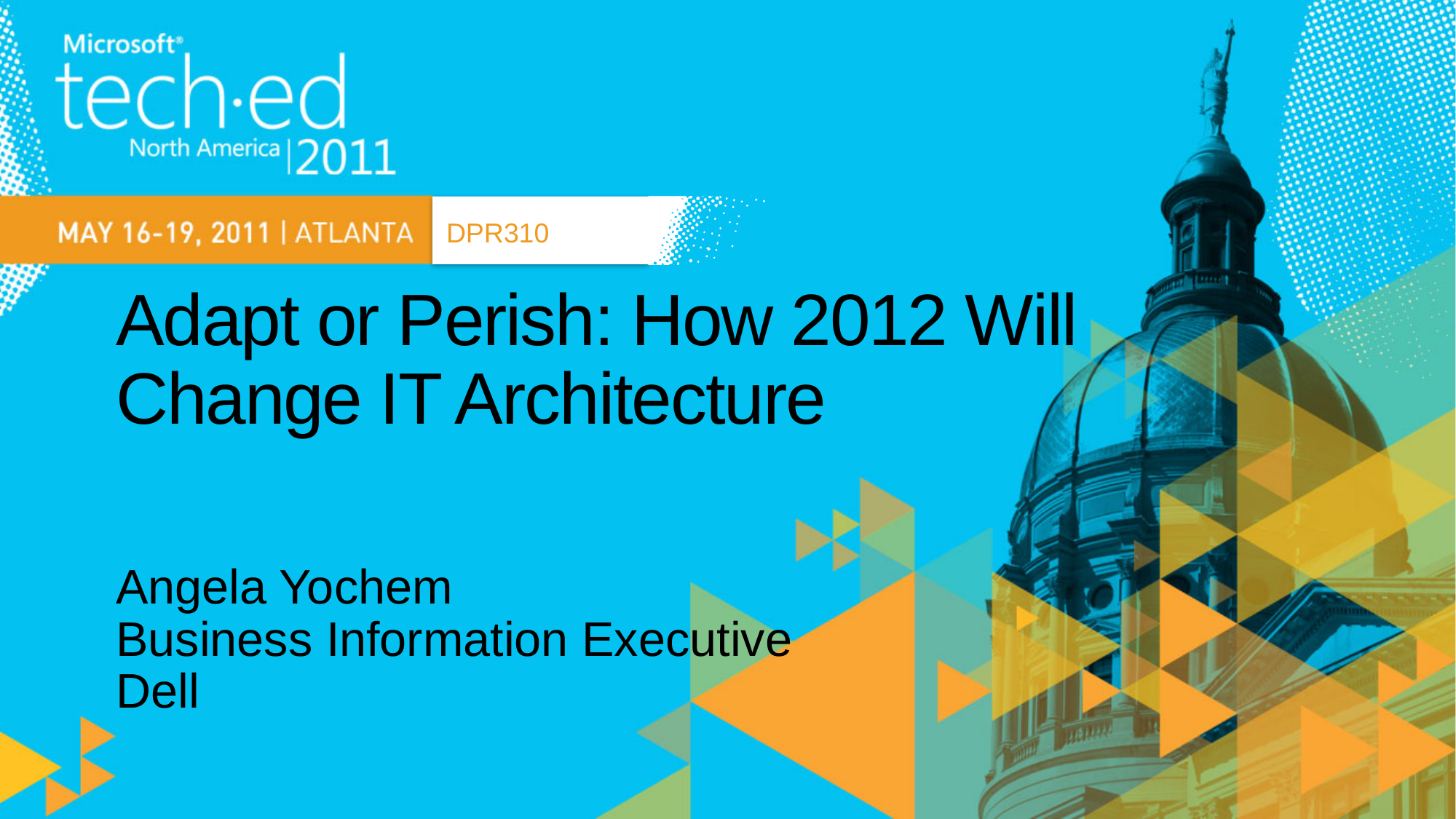

DPR310
# Adapt or Perish: How 2012 Will Change IT Architecture
Angela Yochem
Business Information Executive
Dell